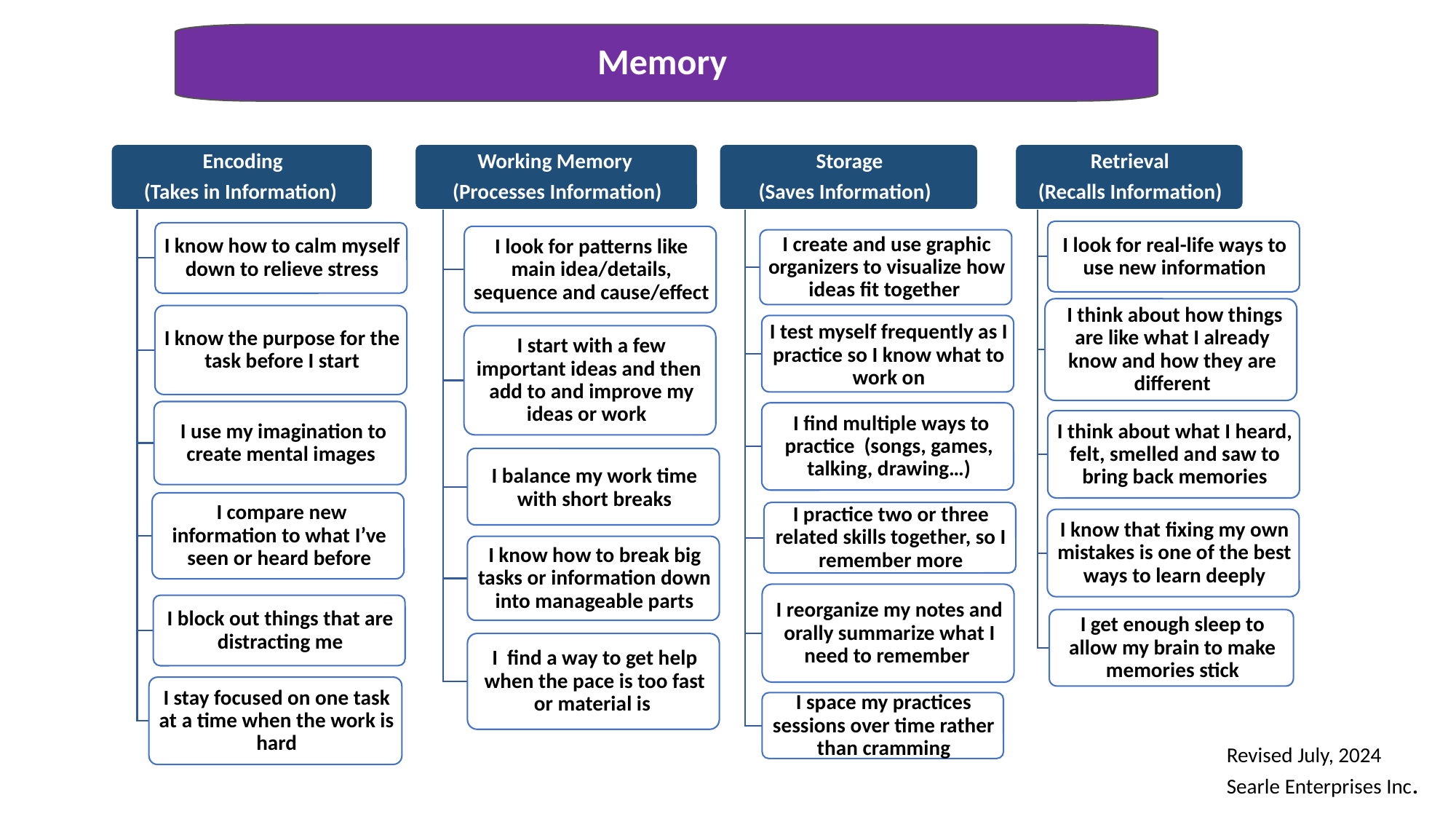

Memory
Encoding
(Takes in Information)
I know how to calm myself down to relieve stress
I know the purpose for the task before I start
 I use my imagination to create mental images
I block out things that are distracting me
 I compare new information to what I’ve seen or heard before
I stay focused on one task at a time when the work is hard
Working Memory
(Processes Information)
I look for patterns like main idea/details, sequence and cause/effect
I start with a few important ideas and then  add to and improve my ideas or work

I balance my work time with short breaks

I know how to break big tasks or information down into manageable parts
I  find a way to get help when the pace is too fast or material is
Storage
(Saves Information)

I test myself frequently as I practice so I know what to work on

 I find multiple ways to practice  (songs, games, talking, drawing…)
I create and use graphic organizers to visualize how ideas fit together
I practice two or three related skills together, so I remember more
I reorganize my notes and orally summarize what I need to remember
I space my practices sessions over time rather than cramming
Retrieval
(Recalls Information)
I look for real-life ways to use new information
 I think about how things are like what I already know and how they are different
I think about what I heard, felt, smelled and saw to bring back memories
I know that fixing my own mistakes is one of the best ways to learn deeply
I get enough sleep to allow my brain to make memories stick
Revised July, 2024
Searle Enterprises Inc.